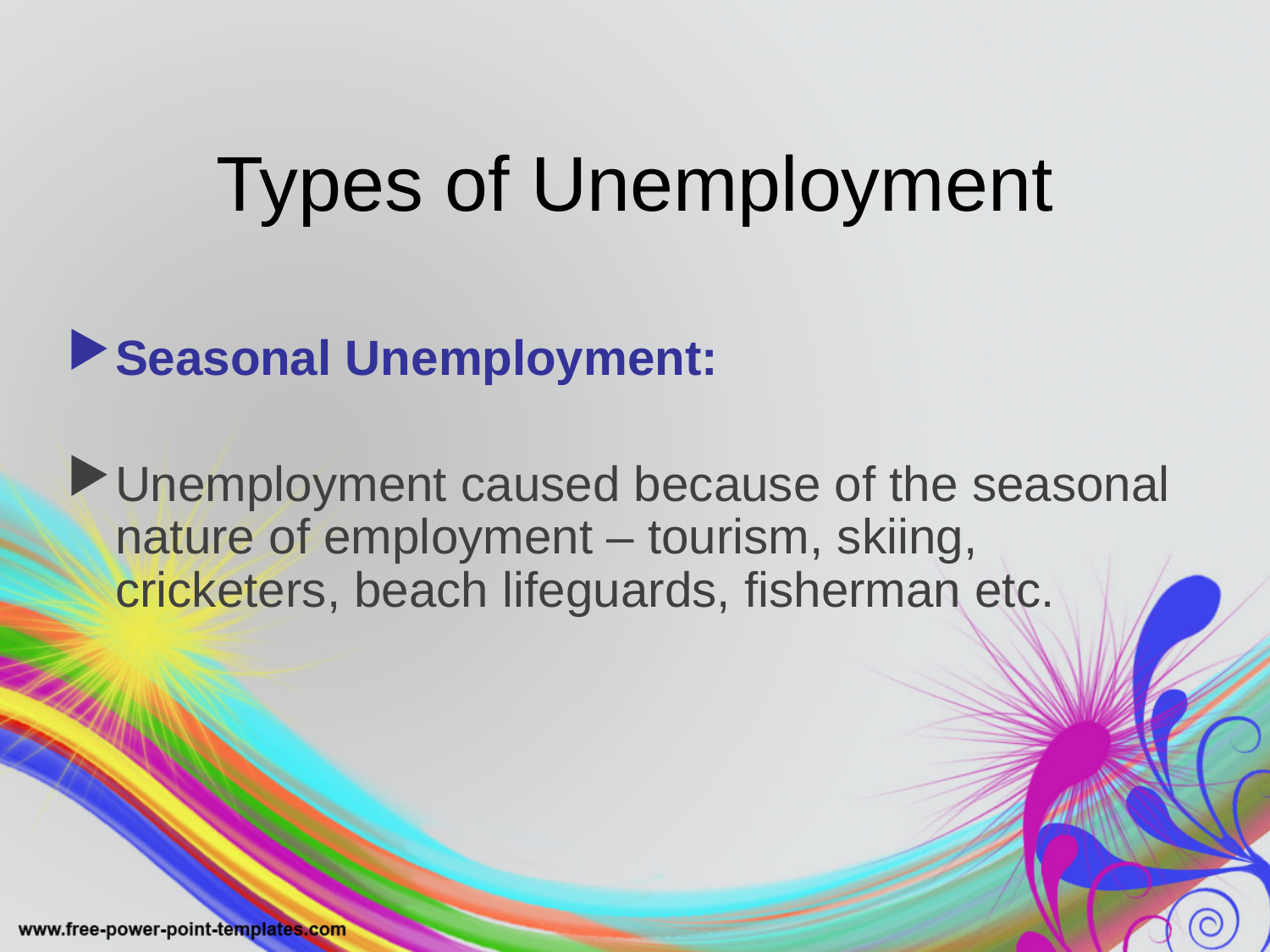

# Types of Unemployment
Seasonal Unemployment:

Unemployment caused because of the seasonal nature of employment – tourism, skiing, cricketers, beach lifeguards, fisherman etc.